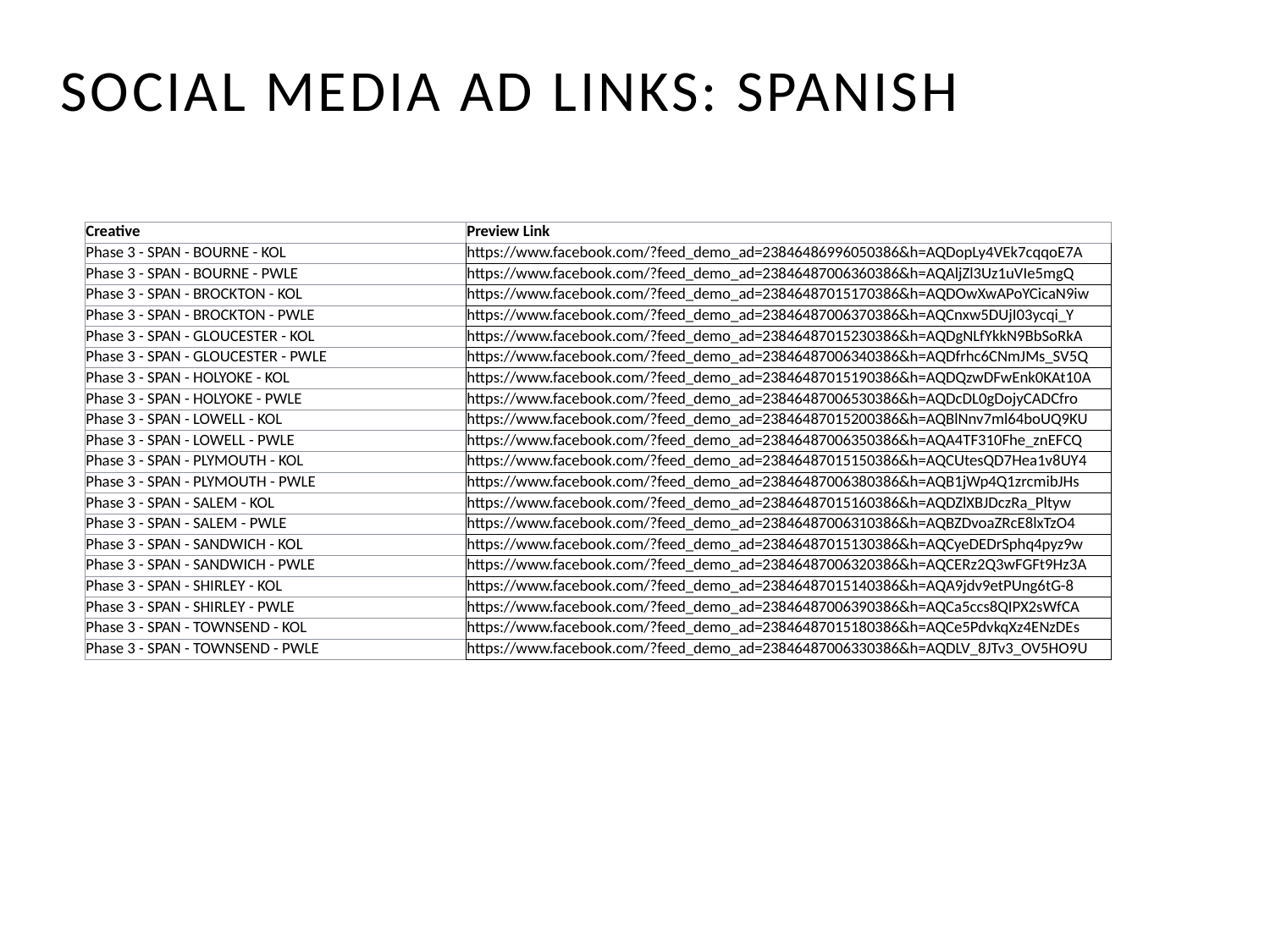

SOCIAL MEDIA AD LINKS: SPANISH
| Creative | Preview Link |
| --- | --- |
| Phase 3 - SPAN - BOURNE - KOL | https://www.facebook.com/?feed\_demo\_ad=23846486996050386&h=AQDopLy4VEk7cqqoE7A |
| Phase 3 - SPAN - BOURNE - PWLE | https://www.facebook.com/?feed\_demo\_ad=23846487006360386&h=AQAljZl3Uz1uVIe5mgQ |
| Phase 3 - SPAN - BROCKTON - KOL | https://www.facebook.com/?feed\_demo\_ad=23846487015170386&h=AQDOwXwAPoYCicaN9iw |
| Phase 3 - SPAN - BROCKTON - PWLE | https://www.facebook.com/?feed\_demo\_ad=23846487006370386&h=AQCnxw5DUjI03ycqi\_Y |
| Phase 3 - SPAN - GLOUCESTER - KOL | https://www.facebook.com/?feed\_demo\_ad=23846487015230386&h=AQDgNLfYkkN9BbSoRkA |
| Phase 3 - SPAN - GLOUCESTER - PWLE | https://www.facebook.com/?feed\_demo\_ad=23846487006340386&h=AQDfrhc6CNmJMs\_SV5Q |
| Phase 3 - SPAN - HOLYOKE - KOL | https://www.facebook.com/?feed\_demo\_ad=23846487015190386&h=AQDQzwDFwEnk0KAt10A |
| Phase 3 - SPAN - HOLYOKE - PWLE | https://www.facebook.com/?feed\_demo\_ad=23846487006530386&h=AQDcDL0gDojyCADCfro |
| Phase 3 - SPAN - LOWELL - KOL | https://www.facebook.com/?feed\_demo\_ad=23846487015200386&h=AQBlNnv7ml64boUQ9KU |
| Phase 3 - SPAN - LOWELL - PWLE | https://www.facebook.com/?feed\_demo\_ad=23846487006350386&h=AQA4TF310Fhe\_znEFCQ |
| Phase 3 - SPAN - PLYMOUTH - KOL | https://www.facebook.com/?feed\_demo\_ad=23846487015150386&h=AQCUtesQD7Hea1v8UY4 |
| Phase 3 - SPAN - PLYMOUTH - PWLE | https://www.facebook.com/?feed\_demo\_ad=23846487006380386&h=AQB1jWp4Q1zrcmibJHs |
| Phase 3 - SPAN - SALEM - KOL | https://www.facebook.com/?feed\_demo\_ad=23846487015160386&h=AQDZlXBJDczRa\_Pltyw |
| Phase 3 - SPAN - SALEM - PWLE | https://www.facebook.com/?feed\_demo\_ad=23846487006310386&h=AQBZDvoaZRcE8lxTzO4 |
| Phase 3 - SPAN - SANDWICH - KOL | https://www.facebook.com/?feed\_demo\_ad=23846487015130386&h=AQCyeDEDrSphq4pyz9w |
| Phase 3 - SPAN - SANDWICH - PWLE | https://www.facebook.com/?feed\_demo\_ad=23846487006320386&h=AQCERz2Q3wFGFt9Hz3A |
| Phase 3 - SPAN - SHIRLEY - KOL | https://www.facebook.com/?feed\_demo\_ad=23846487015140386&h=AQA9jdv9etPUng6tG-8 |
| Phase 3 - SPAN - SHIRLEY - PWLE | https://www.facebook.com/?feed\_demo\_ad=23846487006390386&h=AQCa5ccs8QIPX2sWfCA |
| Phase 3 - SPAN - TOWNSEND - KOL | https://www.facebook.com/?feed\_demo\_ad=23846487015180386&h=AQCe5PdvkqXz4ENzDEs |
| Phase 3 - SPAN - TOWNSEND - PWLE | https://www.facebook.com/?feed\_demo\_ad=23846487006330386&h=AQDLV\_8JTv3\_OV5HO9U |